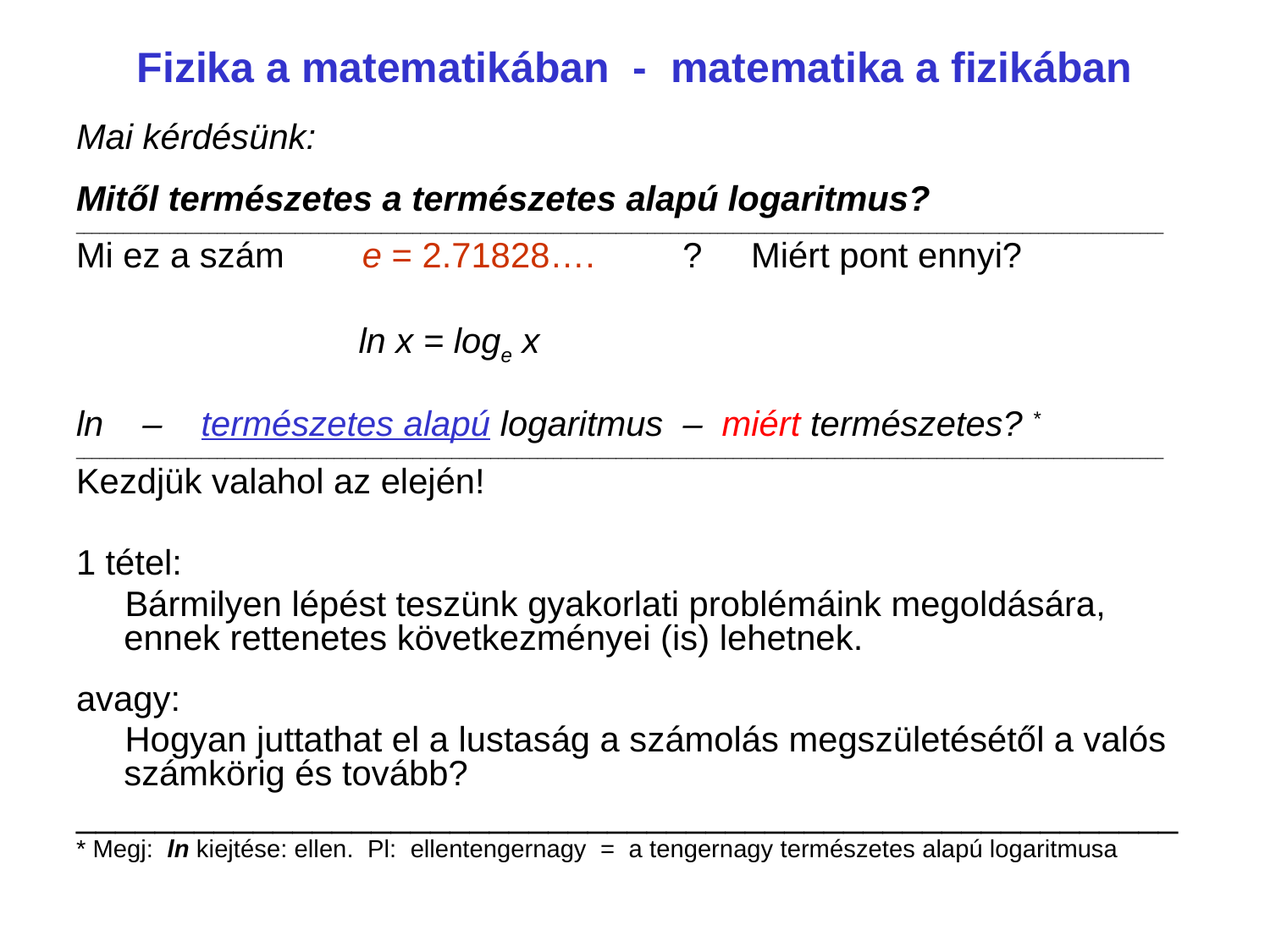

# Fizika a matematikában  -  matematika a fizikában
Mai kérdésünk:

Mitől természetes a természetes alapú logaritmus?
___________________________________________________________________________________________________________________________________________
Mi ez a szám        e = 2.71828….         ?     Miért pont ennyi?

                             ln x = loge x

ln    –    természetes alapú logaritmus  –  miért természetes? *
___________________________________________________________________________________________________________________________________________
Kezdjük valahol az elején!

1 tétel:
     Bármilyen lépést teszünk gyakorlati problémáink megoldására, ennek rettenetes következményei (is) lehetnek.

avagy:
     Hogyan juttathat el a lustaság a számolás megszületésétől a valós számkörig és tovább?
________________________________________________________
* Megj:  ln kiejtése: ellen.  Pl:  ellentengernagy  =  a tengernagy természetes alapú logaritmusa